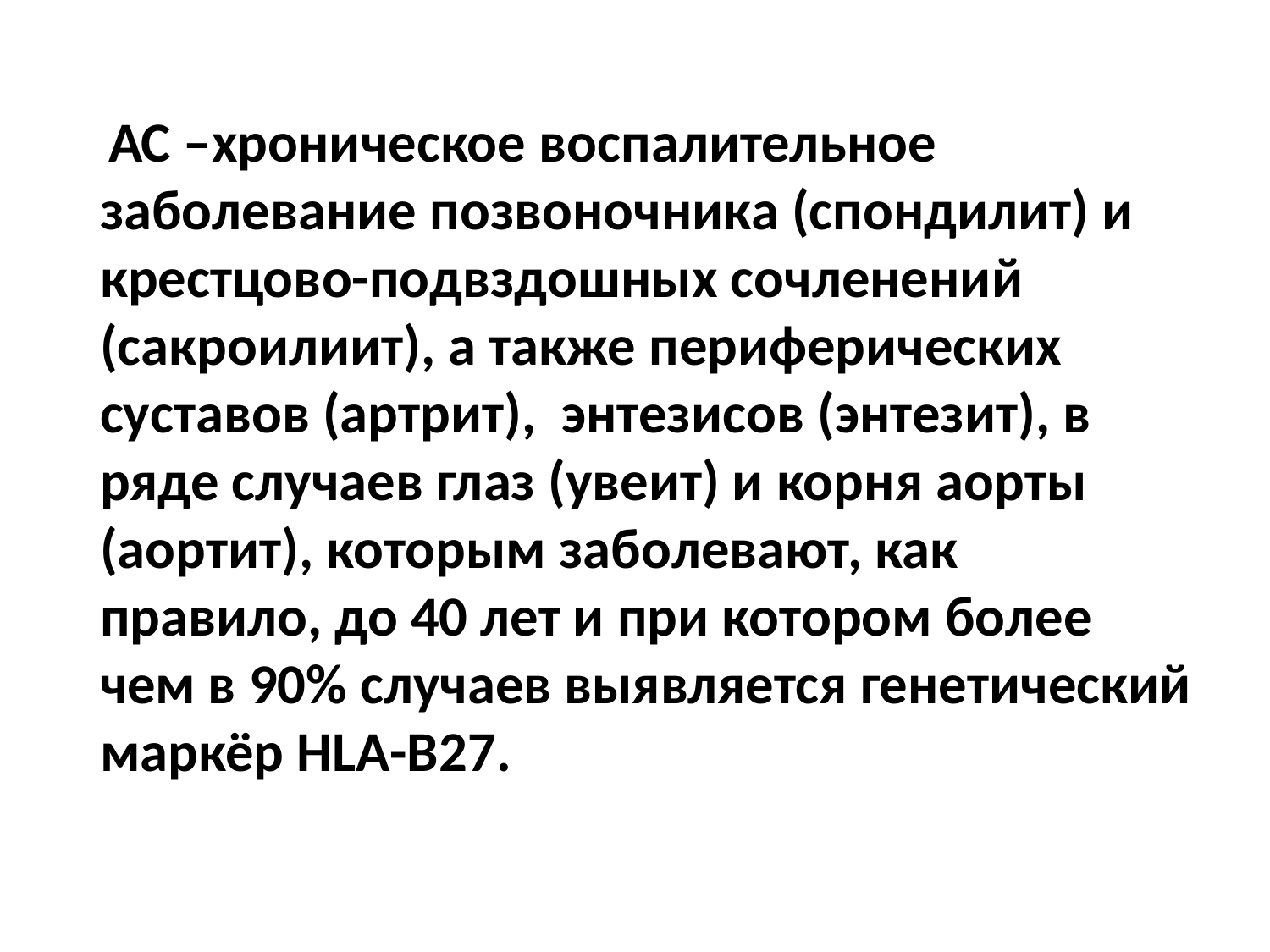

АС –хроническое воспалительное заболевание позвоночника (спондилит) и крестцово-подвздошных сочленений (сакроилиит), а также периферических суставов (артрит),  энтезисов (энтезит), в ряде случаев глаз (увеит) и корня аорты (аортит), которым заболевают, как правило, до 40 лет и при котором более чем в 90% случаев выявляется генетический маркёр HLA-B27.